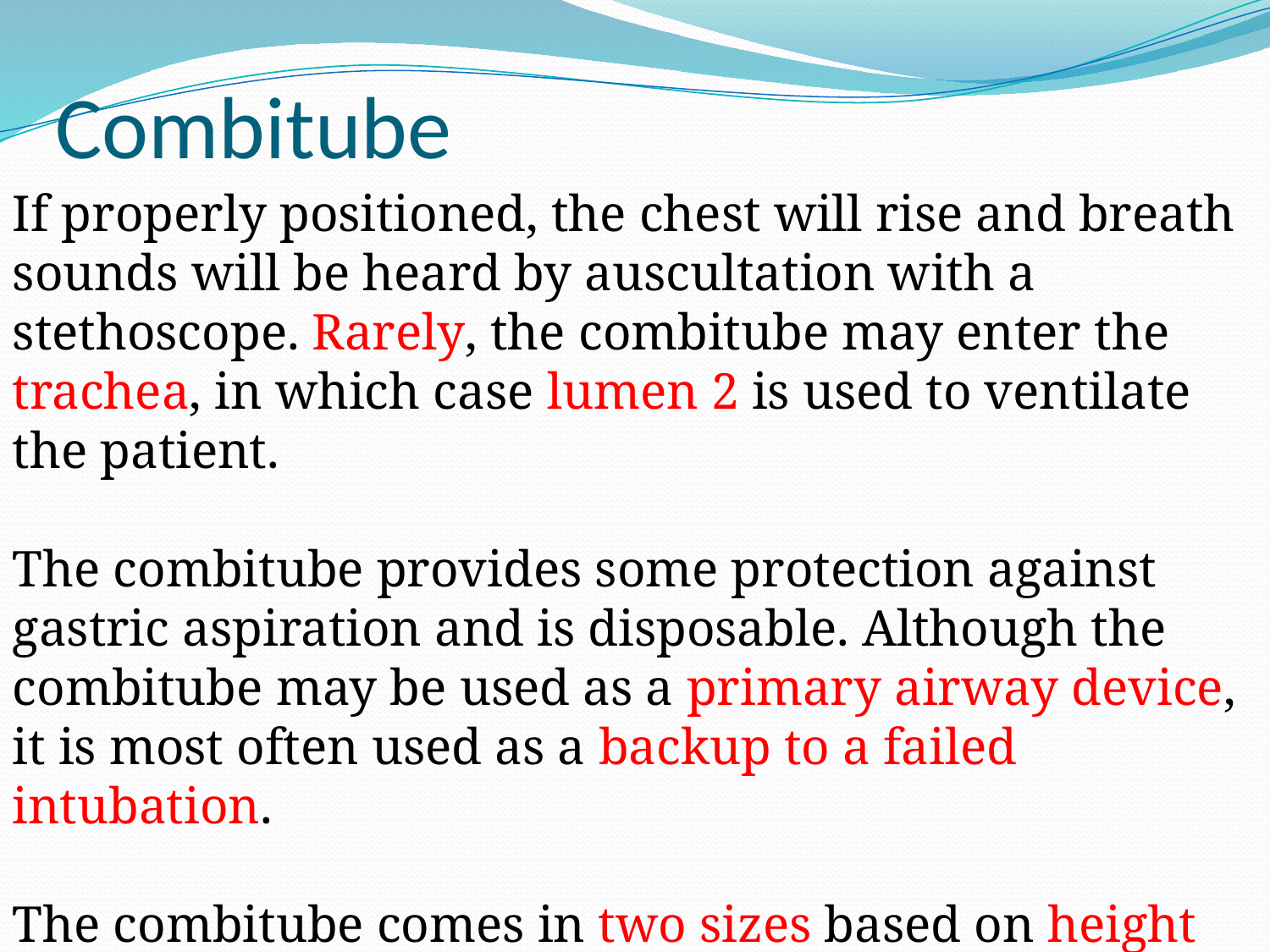

# Combitube
If properly positioned, the chest will rise and breath sounds will be heard by auscultation with a stethoscope. Rarely, the combitube may enter the trachea, in which case lumen 2 is used to ventilate the patient.

The combitube provides some protection against gastric aspiration and is disposable. Although the combitube may be used as a primary airway device, it is most often used as a backup to a failed intubation.

The combitube comes in two sizes based on height and is significantly more expensive than the disposable LMA.